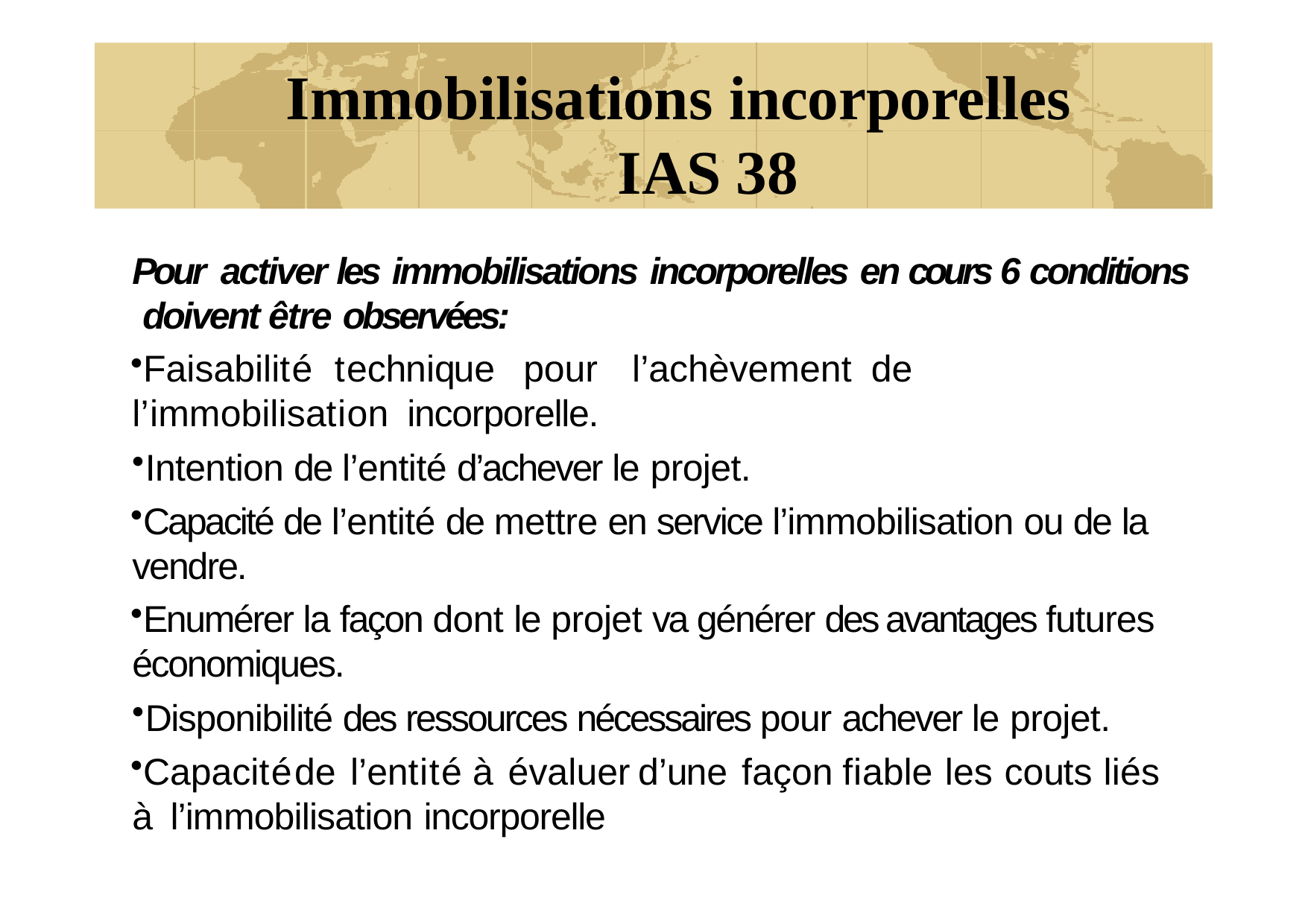

# Immobilisations incorporelles
IAS 38
Pour  activer les immobilisations incorporelles	en cours 6 conditions  doivent être observées:
Faisabilité	technique	pour	l’achèvement	de	l’immobilisation  incorporelle.
Intention de l’entité d’achever le projet.
Capacité de l’entité de mettre en service l’immobilisation ou de la  vendre.
Enumérer la façon dont le projet va générer des avantages futures  économiques.
Disponibilité des ressources nécessaires pour achever le projet.
Capacité	de	l’entité	à	évaluer	d’une	façon	fiable	les	couts	liés	à  l’immobilisation incorporelle
48